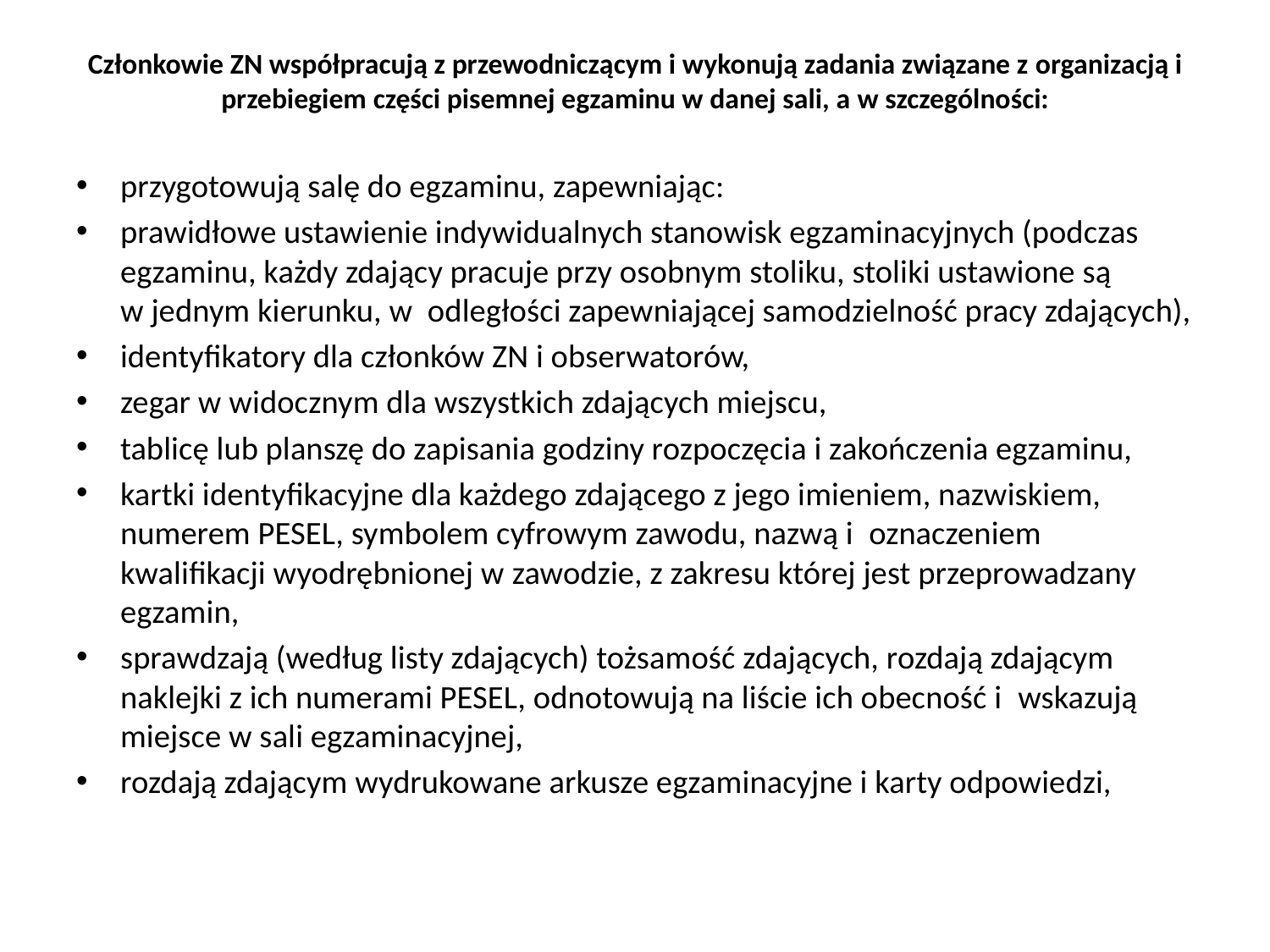

# Członkowie ZN współpracują z przewodniczącym i wykonują zadania związane z organizacją i przebiegiem części pisemnej egzaminu w danej sali, a w szczególności:
przygotowują salę do egzaminu, zapewniając:
prawidłowe ustawienie indywidualnych stanowisk egzaminacyjnych (podczas egzaminu, każdy zdający pracuje przy osobnym stoliku, stoliki ustawione są w jednym kierunku, w  odległości zapewniającej samodzielność pracy zdających),
identyfikatory dla członków ZN i obserwatorów,
zegar w widocznym dla wszystkich zdających miejscu,
tablicę lub planszę do zapisania godziny rozpoczęcia i zakończenia egzaminu,
kartki identyfikacyjne dla każdego zdającego z jego imieniem, nazwiskiem, numerem PESEL, symbolem cyfrowym zawodu, nazwą i  oznaczeniem kwalifikacji wyodrębnionej w zawodzie, z zakresu której jest przeprowadzany egzamin,
sprawdzają (według listy zdających) tożsamość zdających, rozdają zdającym naklejki z ich numerami PESEL, odnotowują na liście ich obecność i  wskazują miejsce w sali egzaminacyjnej,
rozdają zdającym wydrukowane arkusze egzaminacyjne i karty odpowiedzi,